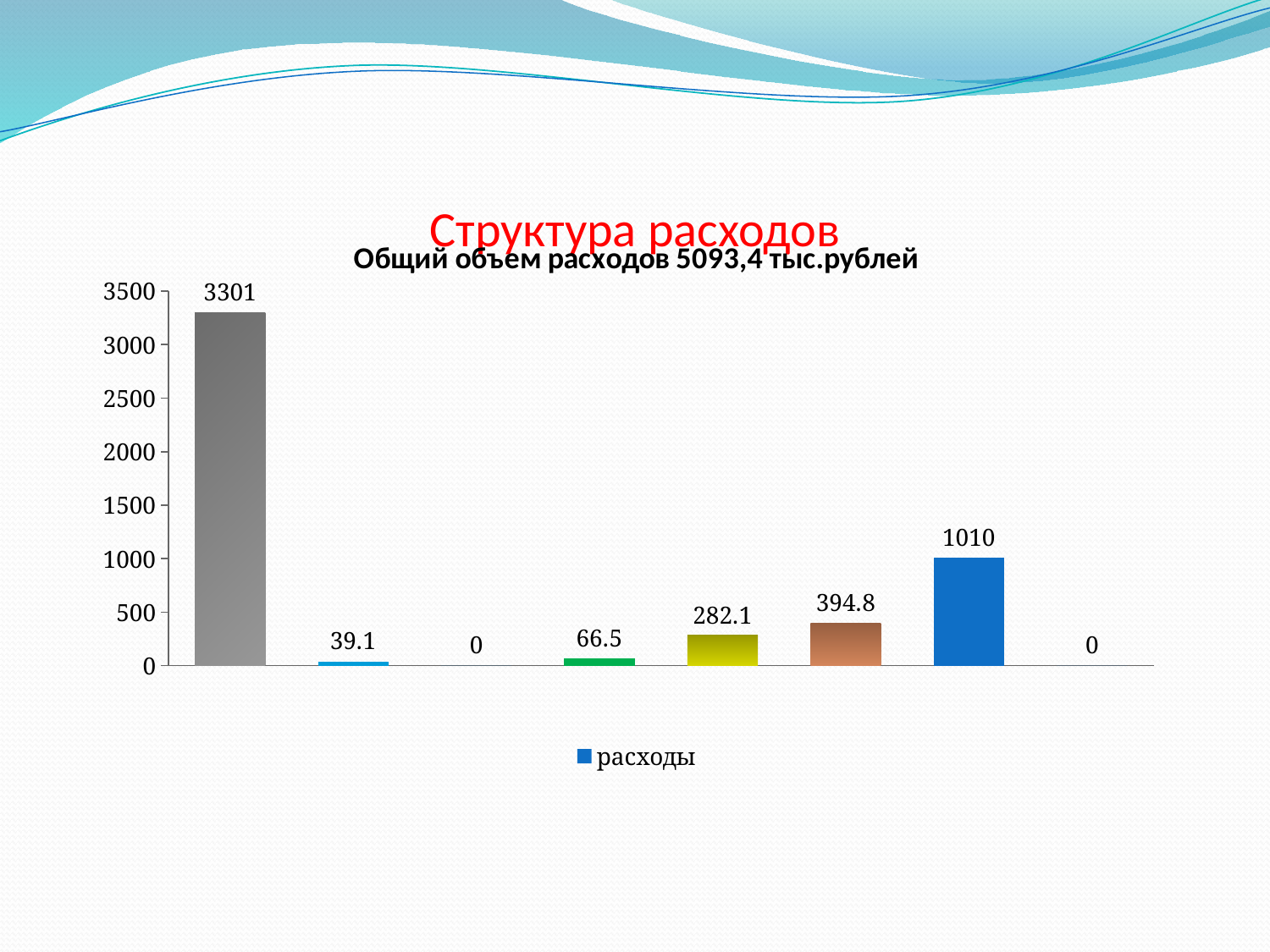

# Структура расходов

### Chart:
Общий объем расходов 5093,4 тыс.рублей

| Category | расходы |
|---|---|
| Общегосударственные вопросы | 3301.0 |
| Национальная оборона | 39.1 |
| образование | 0.0 |
| национальная безопасность | 66.5 |
| Национальная экономика | 282.1 |
| жилищно-коммунальное хозяйство | 394.8 |
| культура | 1010.0 |
| социальная политика | 0.0 |